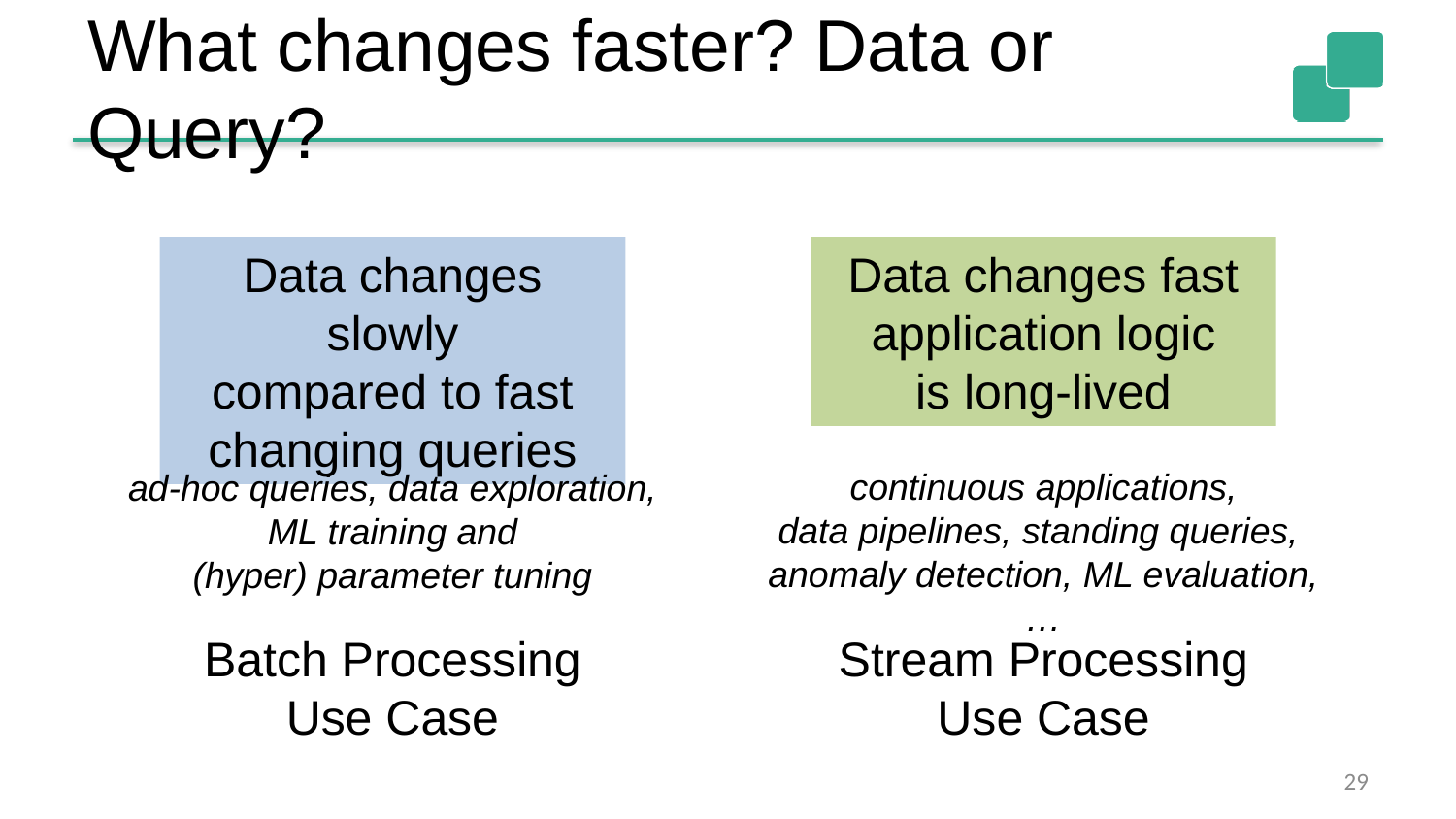

# What changes faster? Data or Query?
Data changes slowly
compared to fast
changing queries
Data changes fast
application logic
is long-lived
continuous applications,
data pipelines, standing queries,
anomaly detection, ML evaluation, …
ad-hoc queries, data exploration, ML training and
(hyper) parameter tuning
Batch Processing
Use Case
Stream Processing
Use Case
29